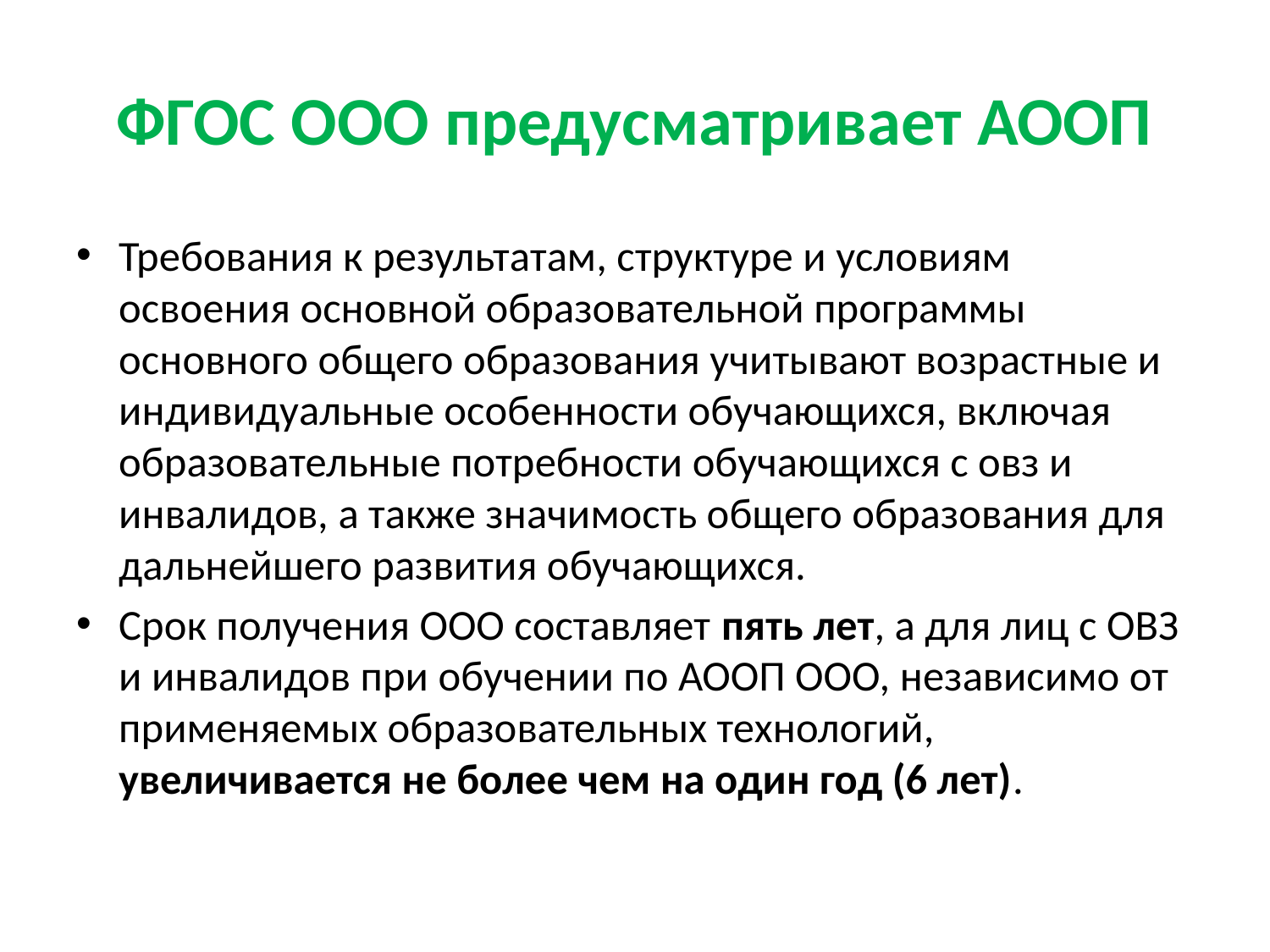

# ФГОС ООО предусматривает АООП
Требования к результатам, структуре и условиям освоения основной образовательной программы основного общего образования учитывают возрастные и индивидуальные особенности обучающихся, включая образовательные потребности обучающихся с овз и инвалидов, а также значимость общего образования для дальнейшего развития обучающихся.
Срок получения ООО составляет пять лет, а для лиц с ОВЗ и инвалидов при обучении по АООП ООО, независимо от применяемых образовательных технологий, увеличивается не более чем на один год (6 лет).